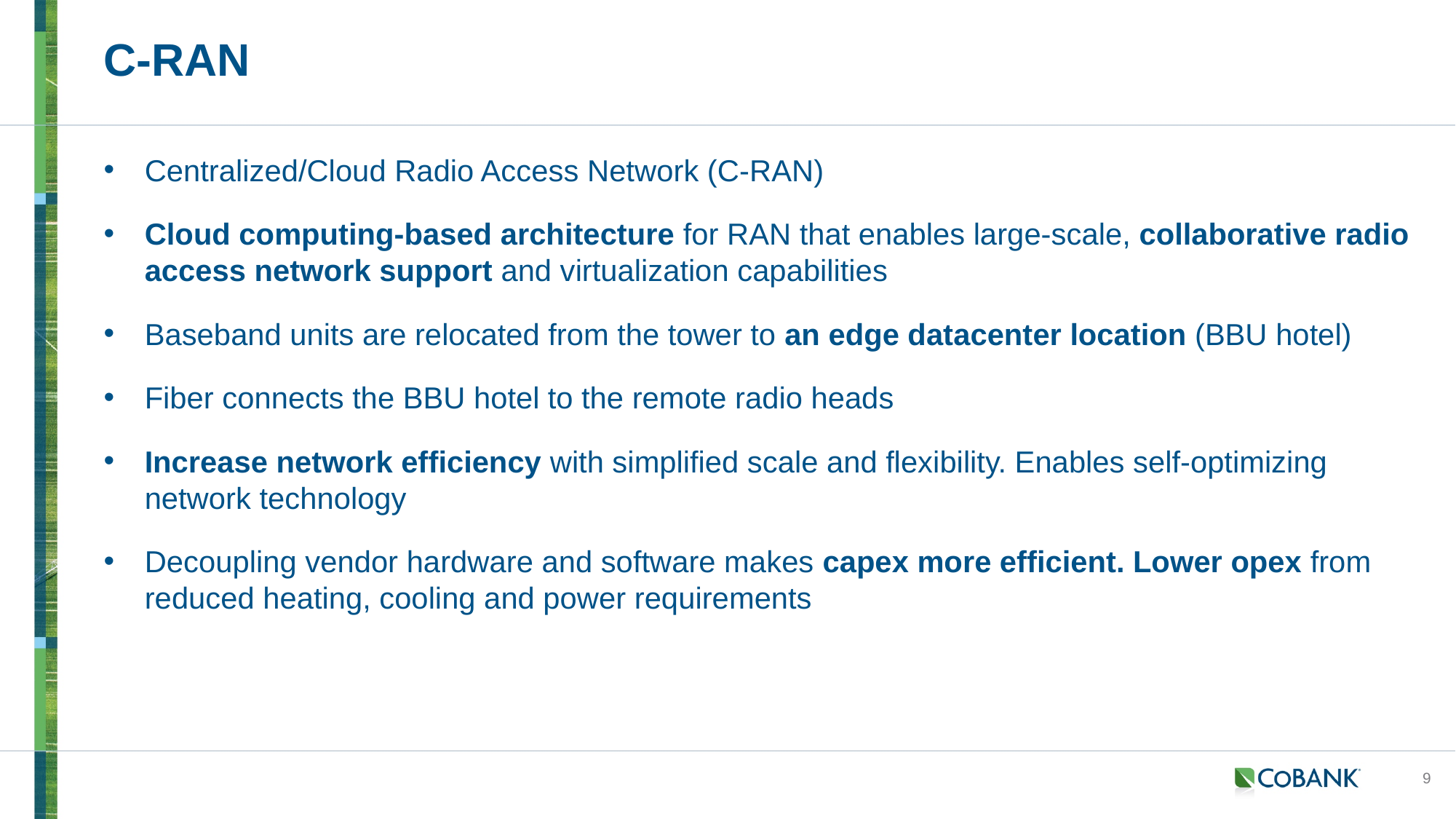

# C-RAN
Centralized/Cloud Radio Access Network (C-RAN)
Cloud computing-based architecture for RAN that enables large-scale, collaborative radio access network support and virtualization capabilities
Baseband units are relocated from the tower to an edge datacenter location (BBU hotel)
Fiber connects the BBU hotel to the remote radio heads
Increase network efficiency with simplified scale and flexibility. Enables self-optimizing network technology
Decoupling vendor hardware and software makes capex more efficient. Lower opex from reduced heating, cooling and power requirements

9